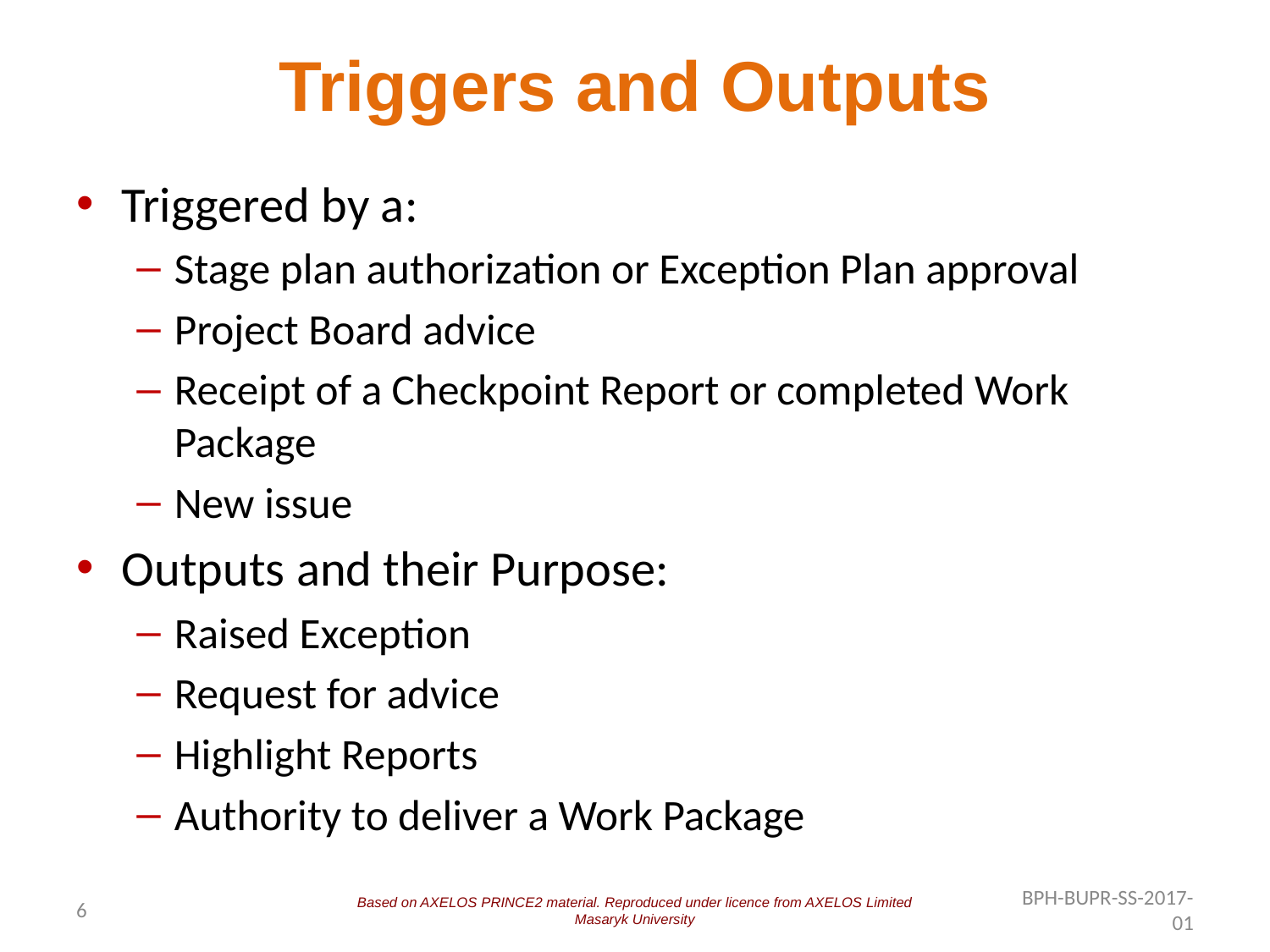

# Triggers and Outputs
Triggered by a:
Stage plan authorization or Exception Plan approval
Project Board advice
Receipt of a Checkpoint Report or completed Work Package
New issue
Outputs and their Purpose:
Raised Exception
Request for advice
Highlight Reports
Authority to deliver a Work Package

6
BPH-BUPR-SS-2017-01